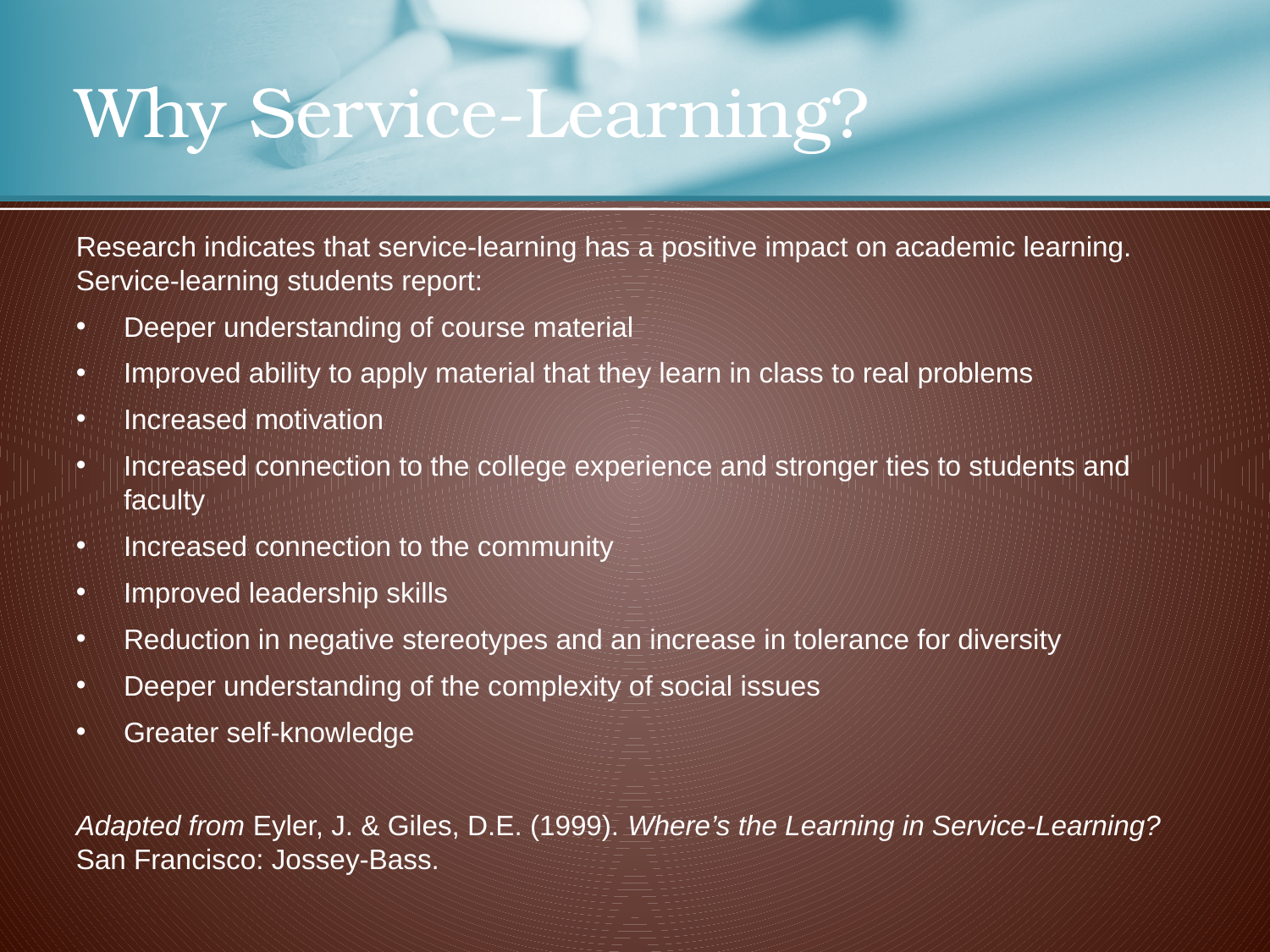

# Why Service-Learning?
Research indicates that service-learning has a positive impact on academic learning. Service-learning students report:
Deeper understanding of course material
Improved ability to apply material that they learn in class to real problems
Increased motivation
Increased connection to the college experience and stronger ties to students and faculty
Increased connection to the community
Improved leadership skills
Reduction in negative stereotypes and an increase in tolerance for diversity
Deeper understanding of the complexity of social issues
Greater self-knowledge

Adapted from Eyler, J. & Giles, D.E. (1999). Where’s the Learning in Service-Learning? San Francisco: Jossey-Bass.